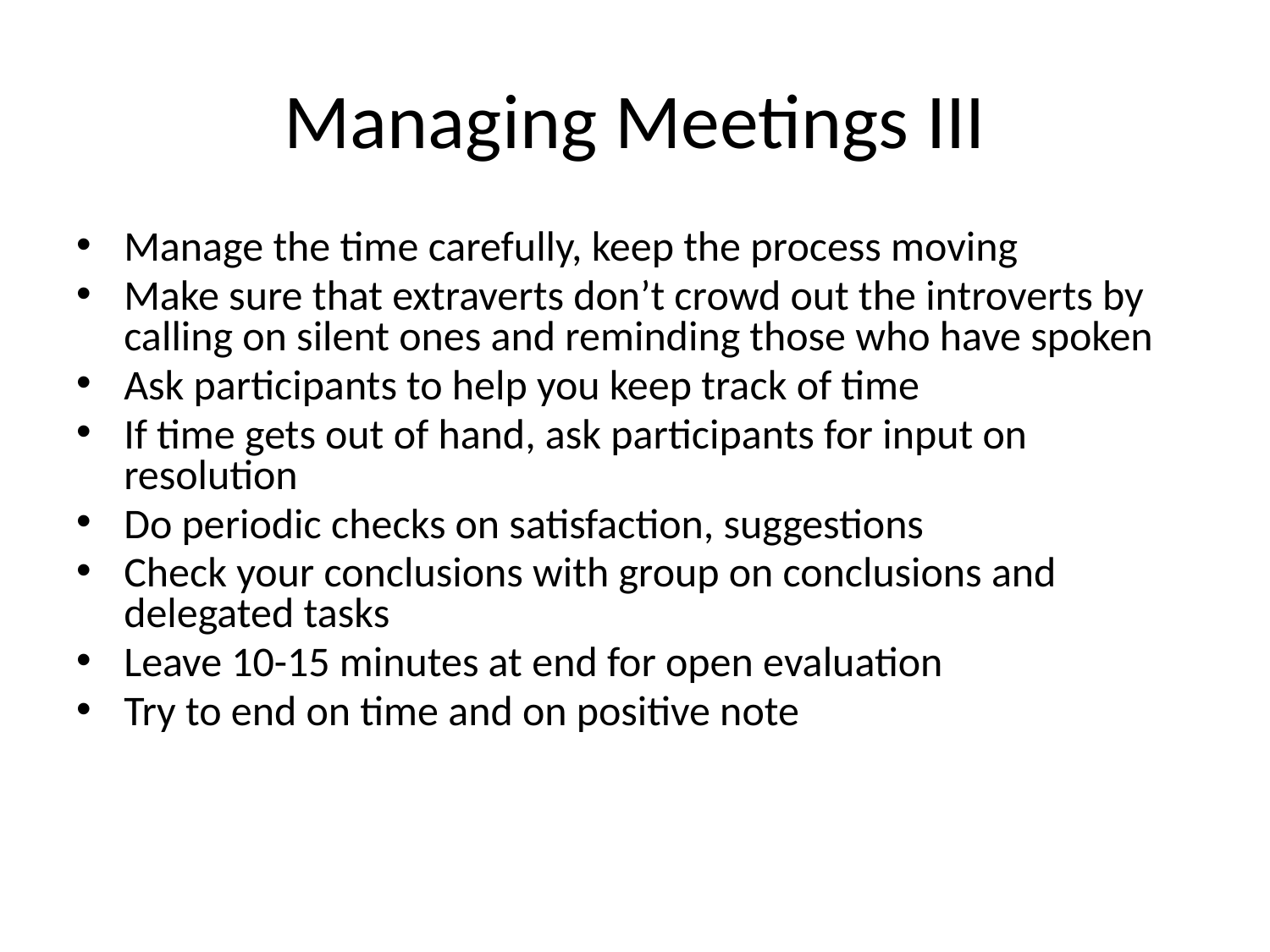

# Managing Meetings III
Manage the time carefully, keep the process moving
Make sure that extraverts don’t crowd out the introverts by calling on silent ones and reminding those who have spoken
Ask participants to help you keep track of time
If time gets out of hand, ask participants for input on resolution
Do periodic checks on satisfaction, suggestions
Check your conclusions with group on conclusions and delegated tasks
Leave 10-15 minutes at end for open evaluation
Try to end on time and on positive note